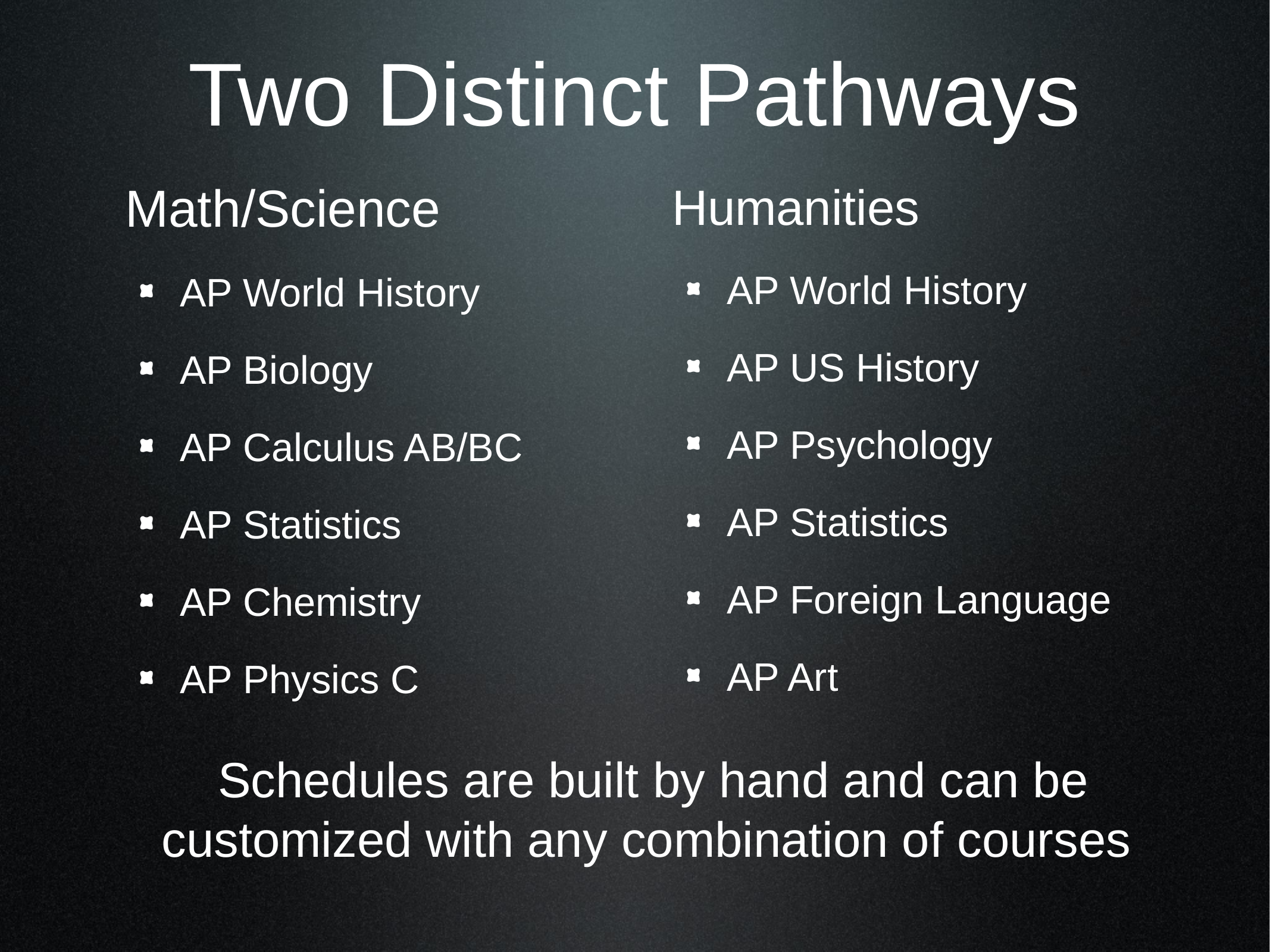

# Two Distinct Pathways
Math/Science
AP World History
AP Biology
AP Calculus AB/BC
AP Statistics
AP Chemistry
AP Physics C

Humanities
AP World History
AP US History
AP Psychology
AP Statistics
AP Foreign Language
AP Art
Schedules are built by hand and can be customized with any combination of courses